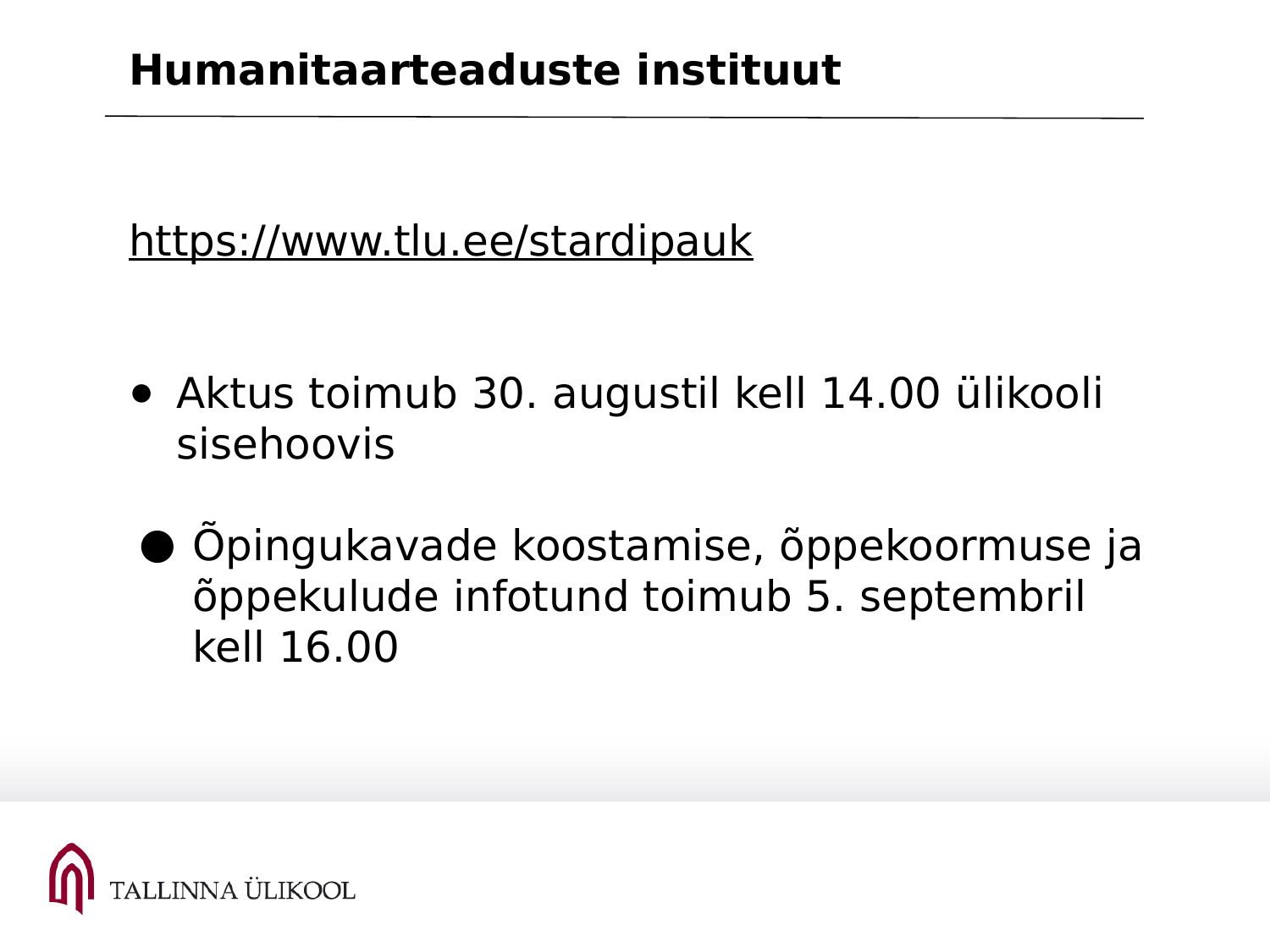

Humanitaarteaduste instituut

https://www.tlu.ee/stardipauk

Aktus toimub 30. augustil kell 14.00 ülikooli sisehoovis

Õpingukavade koostamise, õppekoormuse ja õppekulude infotund toimub 5. septembril kell 16.00